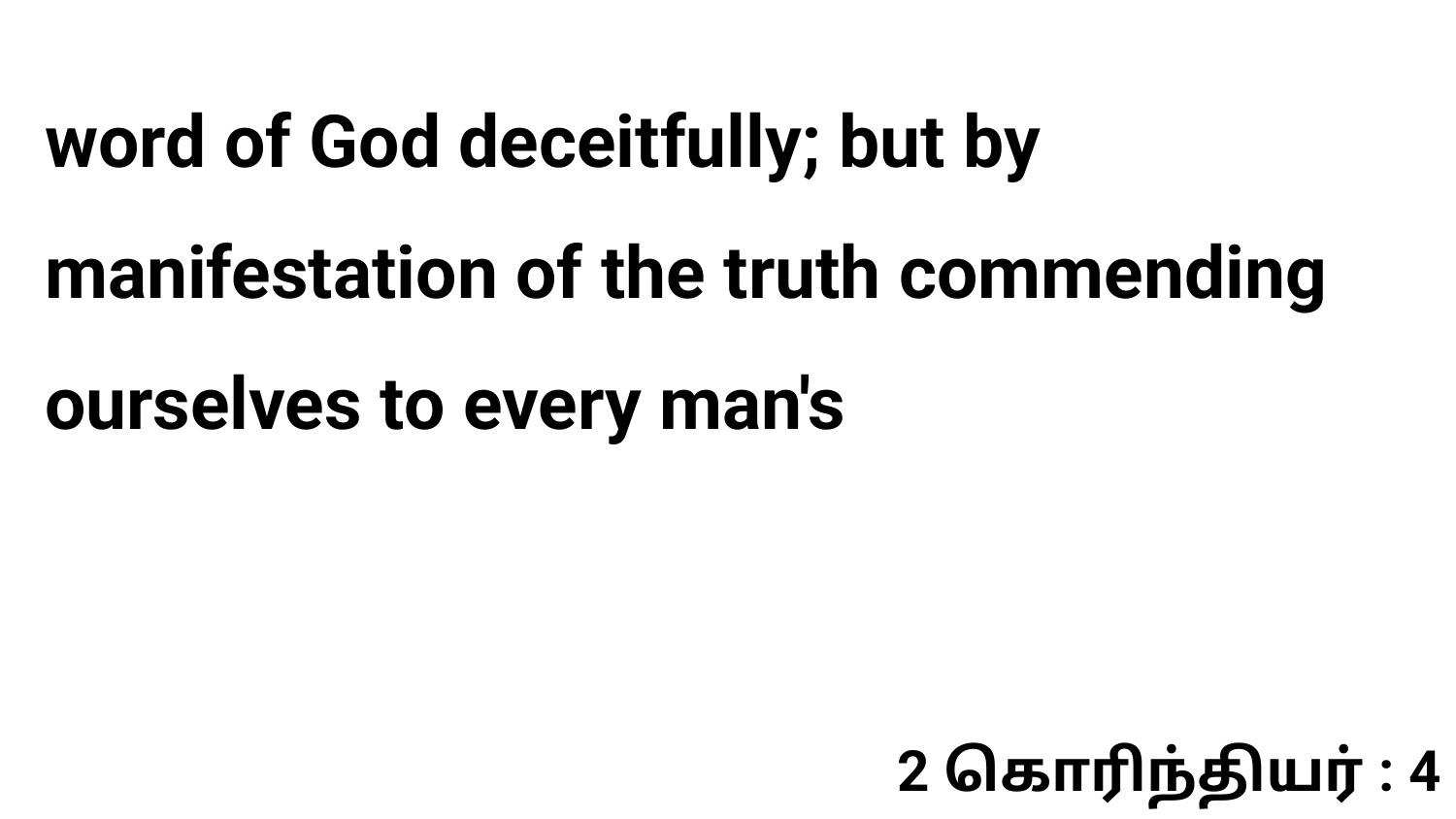

word of God deceitfully; but by manifestation of the truth commending ourselves to every man's
2 கொரிந்தியர் : 4